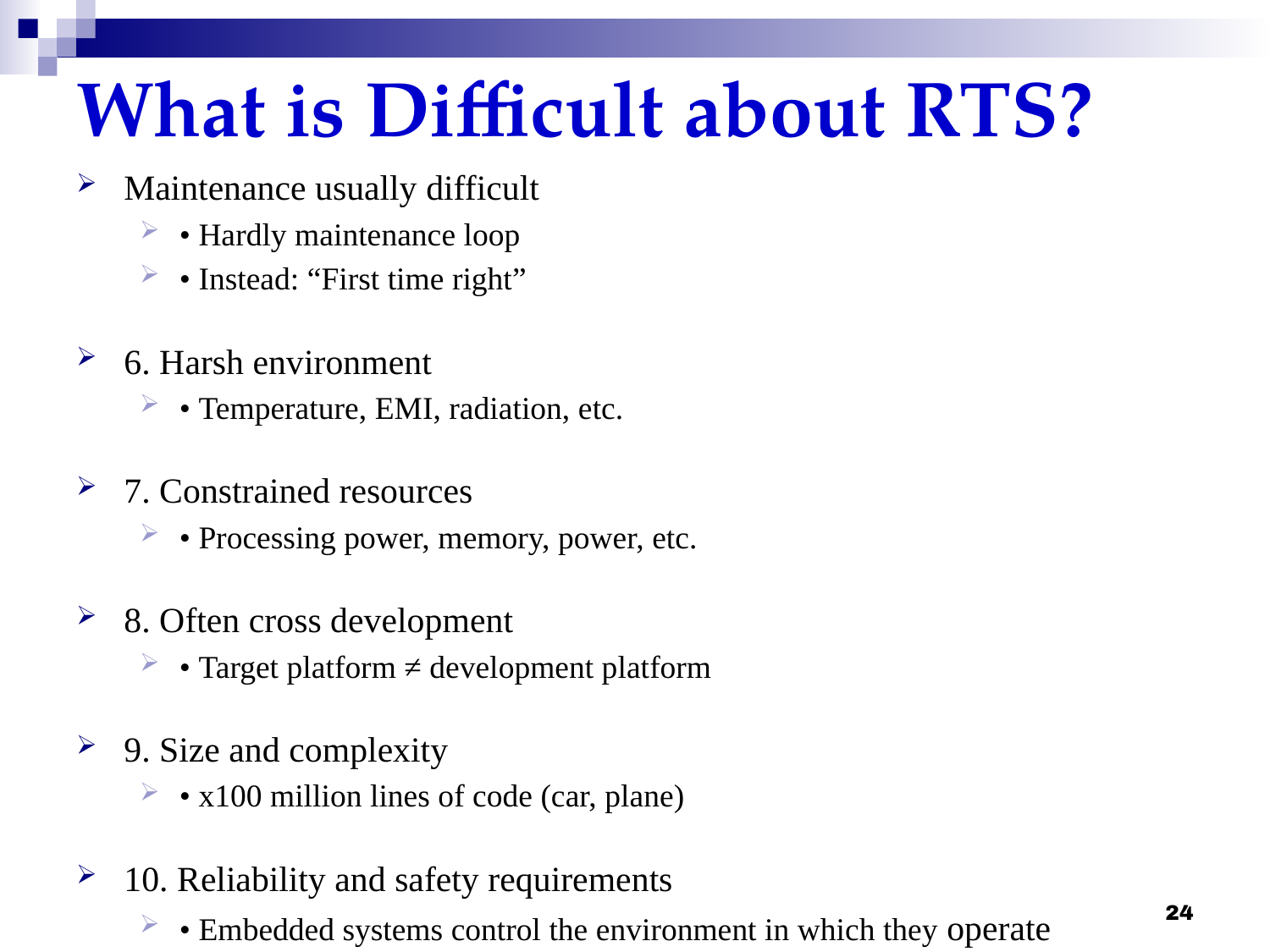

# What is Difficult about RTS?
Maintenance usually difficult
• Hardly maintenance loop
• Instead: “First time right”

6. Harsh environment
• Temperature, EMI, radiation, etc.

7. Constrained resources
• Processing power, memory, power, etc.

8. Often cross development
• Target platform ≠ development platform

9. Size and complexity
• x100 million lines of code (car, plane)

10. Reliability and safety requirements
• Embedded systems control the environment in which they operate
• Control failures can result in enormous damage to environment, to substantial financial loss, or even the loss of human life
24